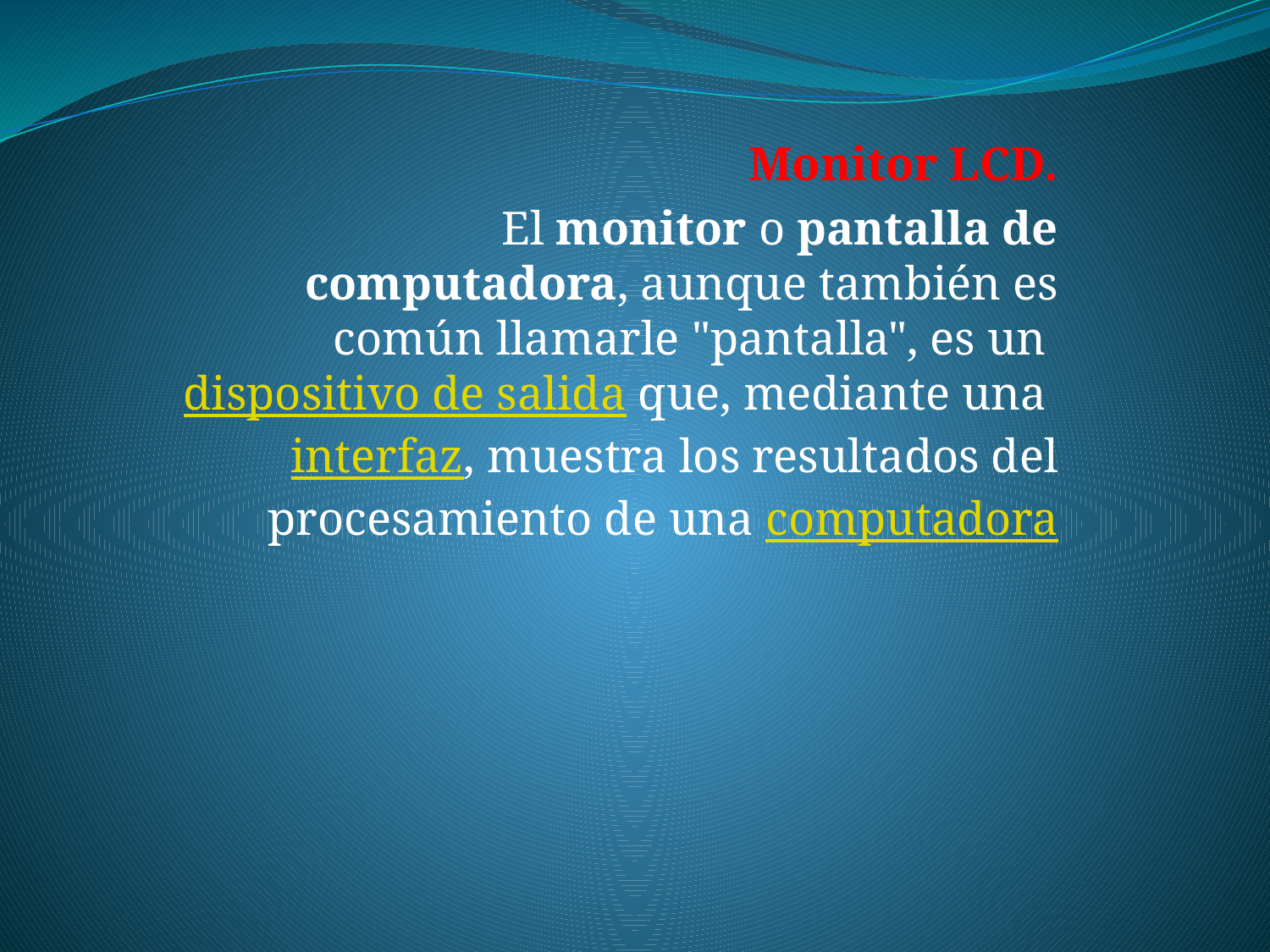

Monitor LCD.
El monitor o pantalla de computadora, aunque también es común llamarle "pantalla", es un dispositivo de salida que, mediante una interfaz, muestra los resultados del procesamiento de una computadora